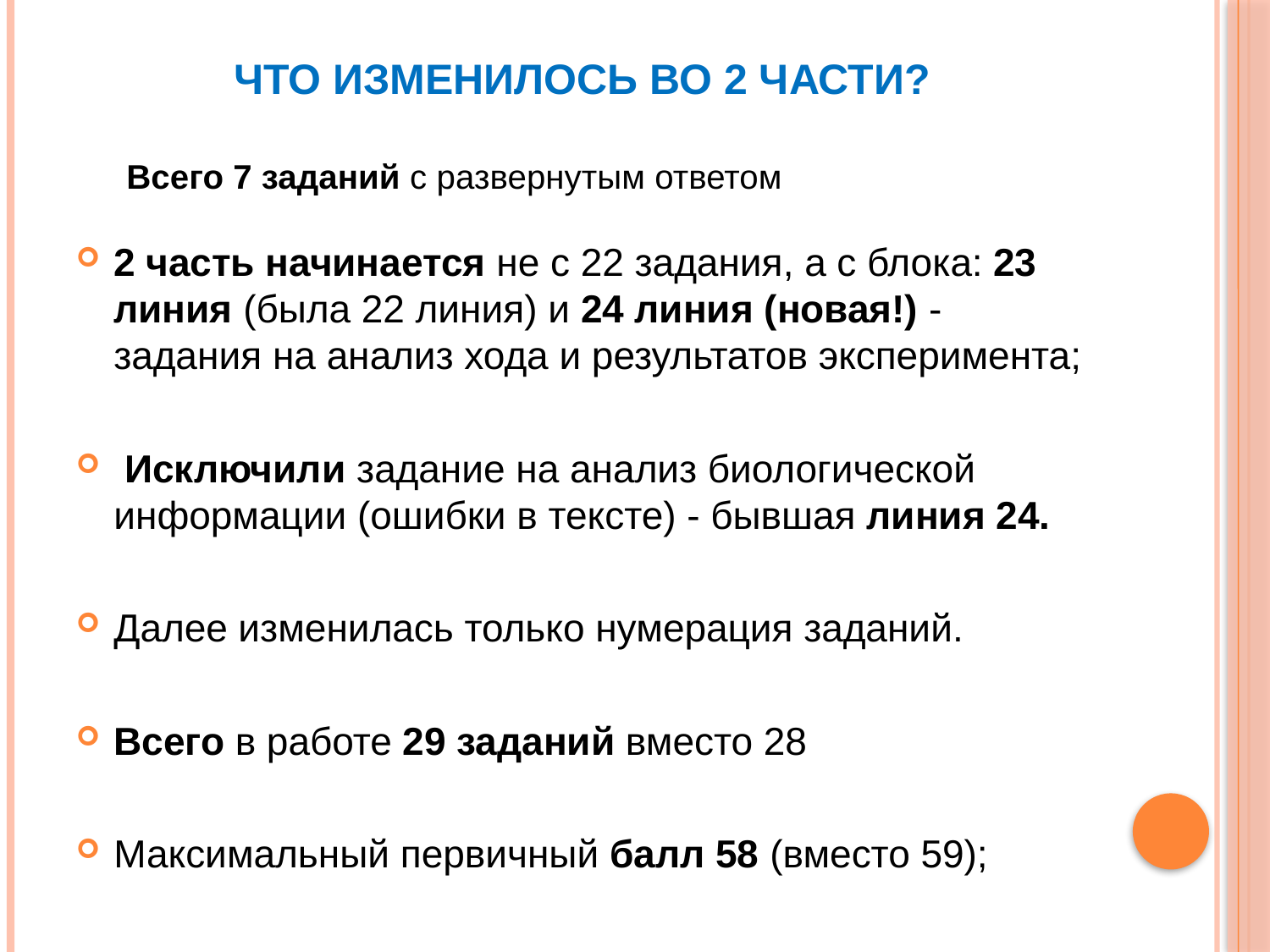

# Что изменилось во 2 части?
Всего 7 заданий с развернутым ответом

2 часть начинается не с 22 задания, а с блока: 23 линия (была 22 линия) и 24 линия (новая!) - задания на анализ хода и результатов эксперимента;

 Исключили задание на анализ биологической информации (ошибки в тексте) - бывшая линия 24.

Далее изменилась только нумерация заданий.

Всего в работе 29 заданий вместо 28

Максимальный первичный балл 58 (вместо 59);